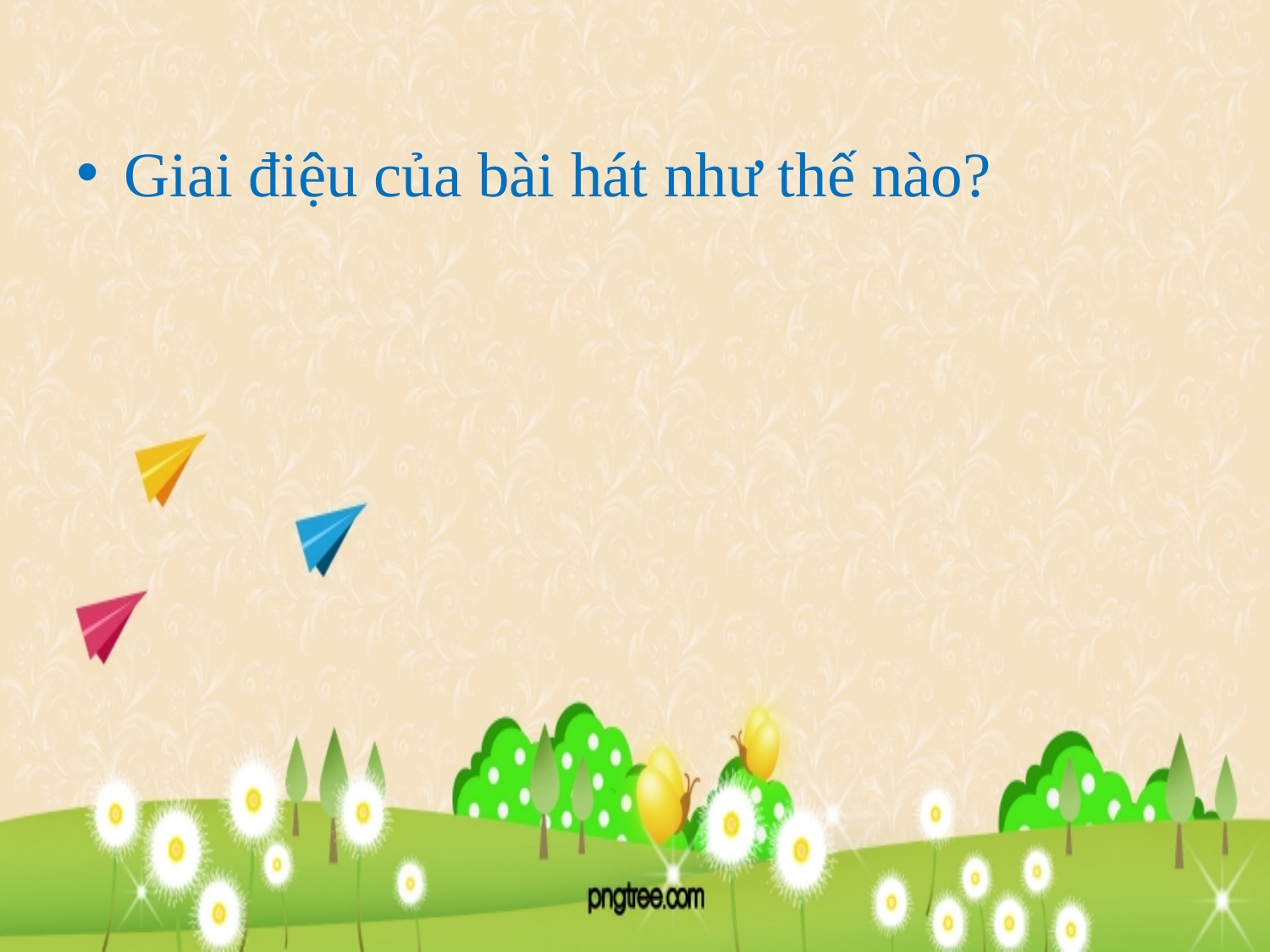

Giai điệu của bài hát như thế nào?